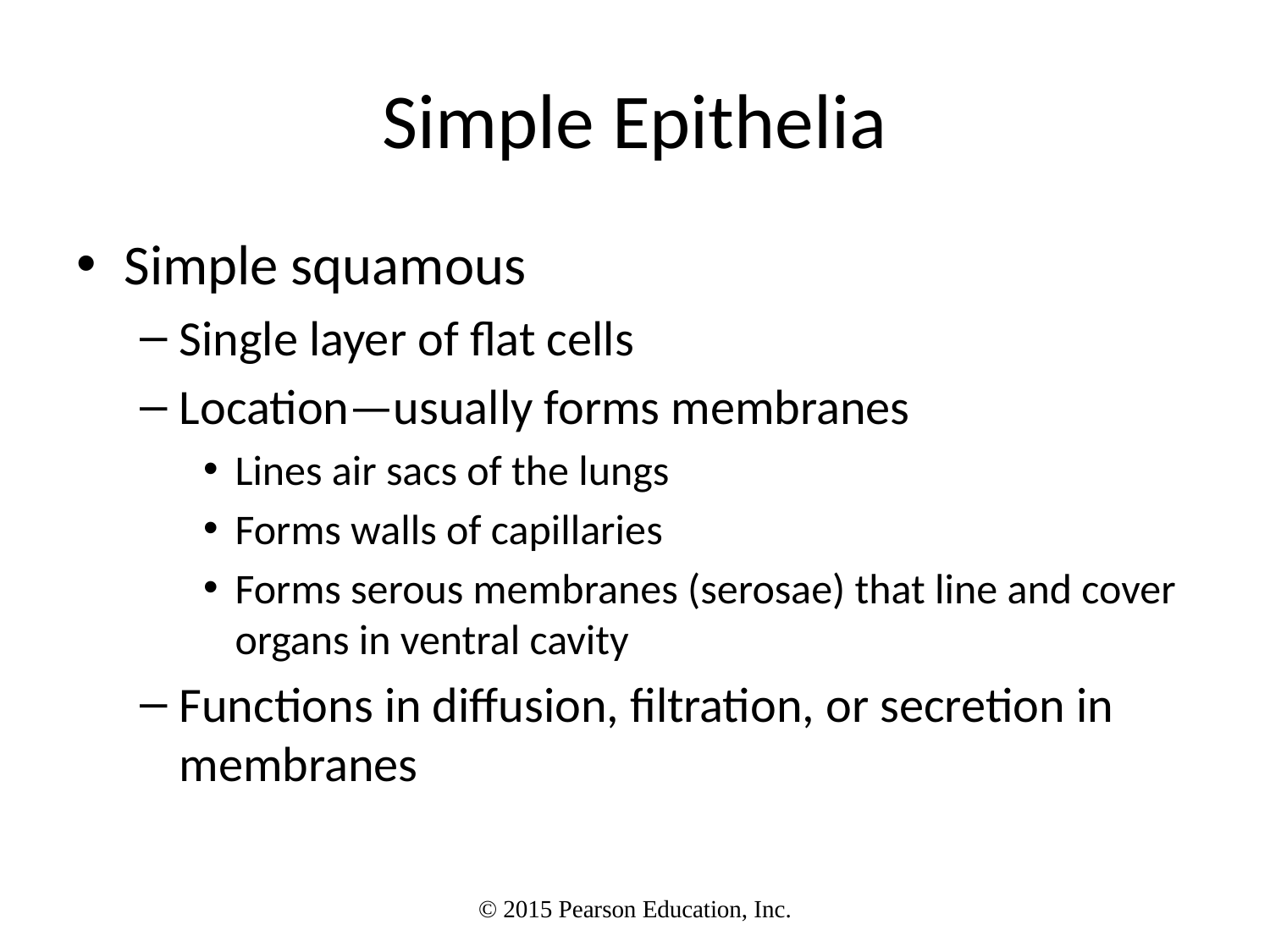

# Simple Epithelia
Simple squamous
Single layer of flat cells
Location—usually forms membranes
Lines air sacs of the lungs
Forms walls of capillaries
Forms serous membranes (serosae) that line and cover organs in ventral cavity
Functions in diffusion, filtration, or secretion in membranes
© 2015 Pearson Education, Inc.